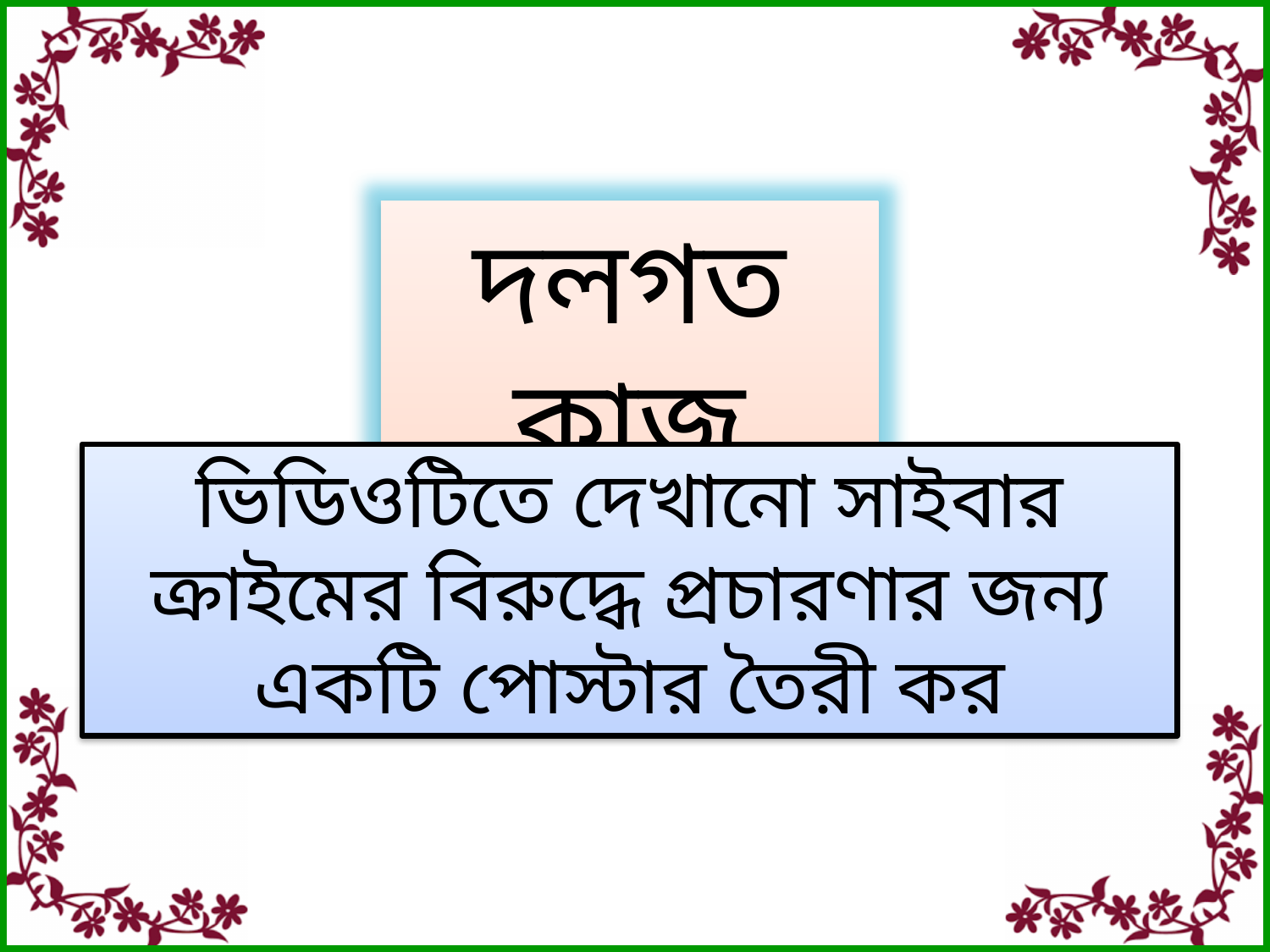

দলগত কাজ
ভিডিওটিতে দেখানো সাইবার ক্রাইমের বিরুদ্ধে প্রচারণার জন্য একটি পোস্টার তৈরী কর